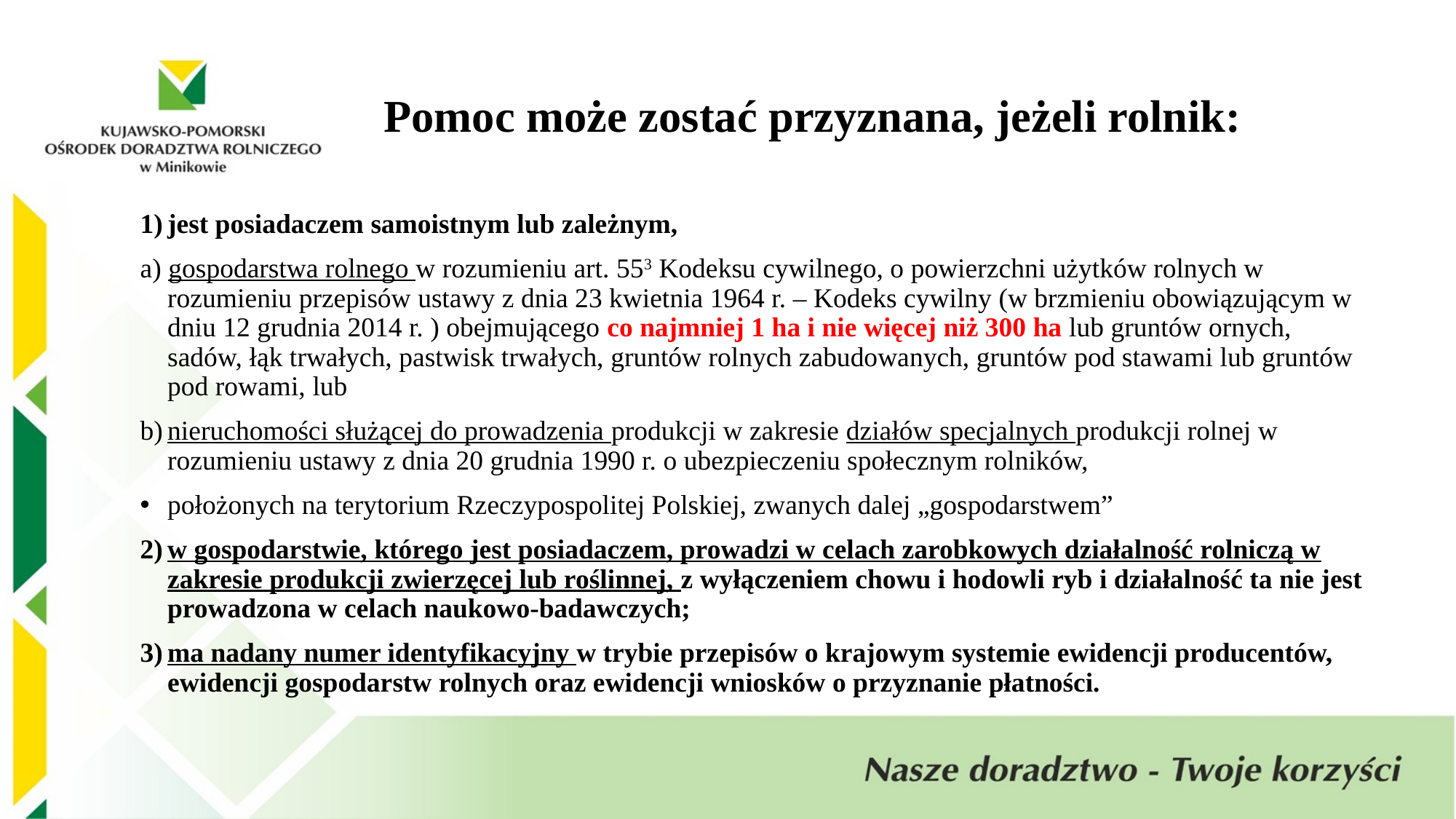

# Pomoc może zostać przyznana, jeżeli rolnik:
jest posiadaczem samoistnym lub zależnym,
a) gospodarstwa rolnego w rozumieniu art. 553 Kodeksu cywilnego, o powierzchni użytków rolnych w rozumieniu przepisów ustawy z dnia 23 kwietnia 1964 r. – Kodeks cywilny (w brzmieniu obowiązującym w dniu 12 grudnia 2014 r. ) obejmującego co najmniej 1 ha i nie więcej niż 300 ha lub gruntów ornych, sadów, łąk trwałych, pastwisk trwałych, gruntów rolnych zabudowanych, gruntów pod stawami lub gruntów pod rowami, lub
nieruchomości służącej do prowadzenia produkcji w zakresie działów specjalnych produkcji rolnej w rozumieniu ustawy z dnia 20 grudnia 1990 r. o ubezpieczeniu społecznym rolników,
położonych na terytorium Rzeczypospolitej Polskiej, zwanych dalej „gospodarstwem”
w gospodarstwie, którego jest posiadaczem, prowadzi w celach zarobkowych działalność rolniczą w zakresie produkcji zwierzęcej lub roślinnej, z wyłączeniem chowu i hodowli ryb i działalność ta nie jest prowadzona w celach naukowo-badawczych;
ma nadany numer identyfikacyjny w trybie przepisów o krajowym systemie ewidencji producentów, ewidencji gospodarstw rolnych oraz ewidencji wniosków o przyznanie płatności.